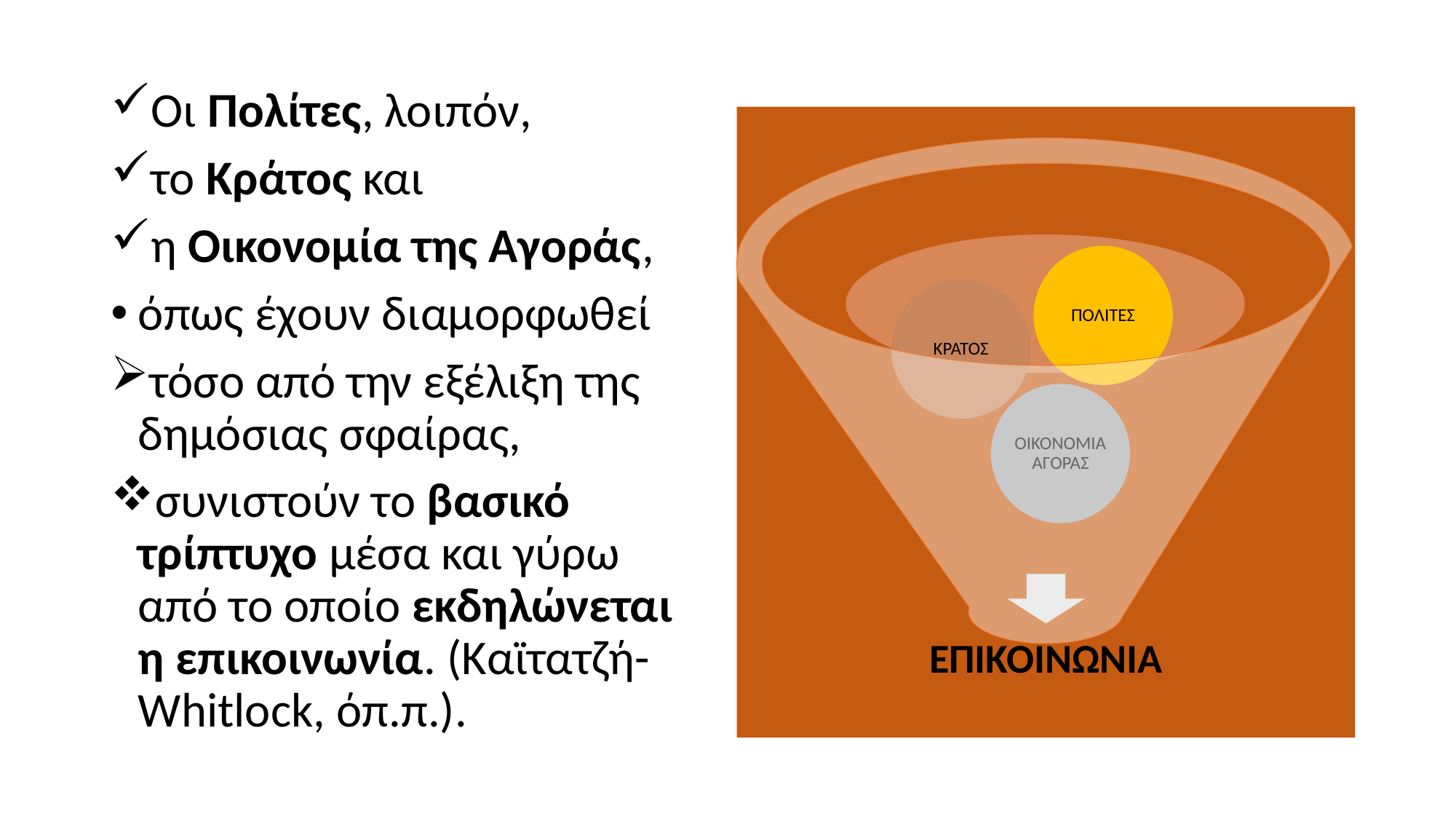

Οι Πολίτες, λοιπόν,
το Κράτος και
η Οικονομία της Αγοράς,
όπως έχουν διαμορφωθεί
τόσο από την εξέλιξη της δημόσιας σφαίρας,
συνιστούν το βασικό τρίπτυχο μέσα και γύρω από το οποίο εκδηλώνεται η επικοινωνία. (Καϊτατζή-Whitlock, όπ.π.).
ΕΠΙΚΟΙΝΩΝΙΑ
ΟΙΚΟΝΟΜΙΑ ΑΓΟΡΑΣ
ΚΡΑΤΟΣ
ΠΟΛΙΤΕΣ